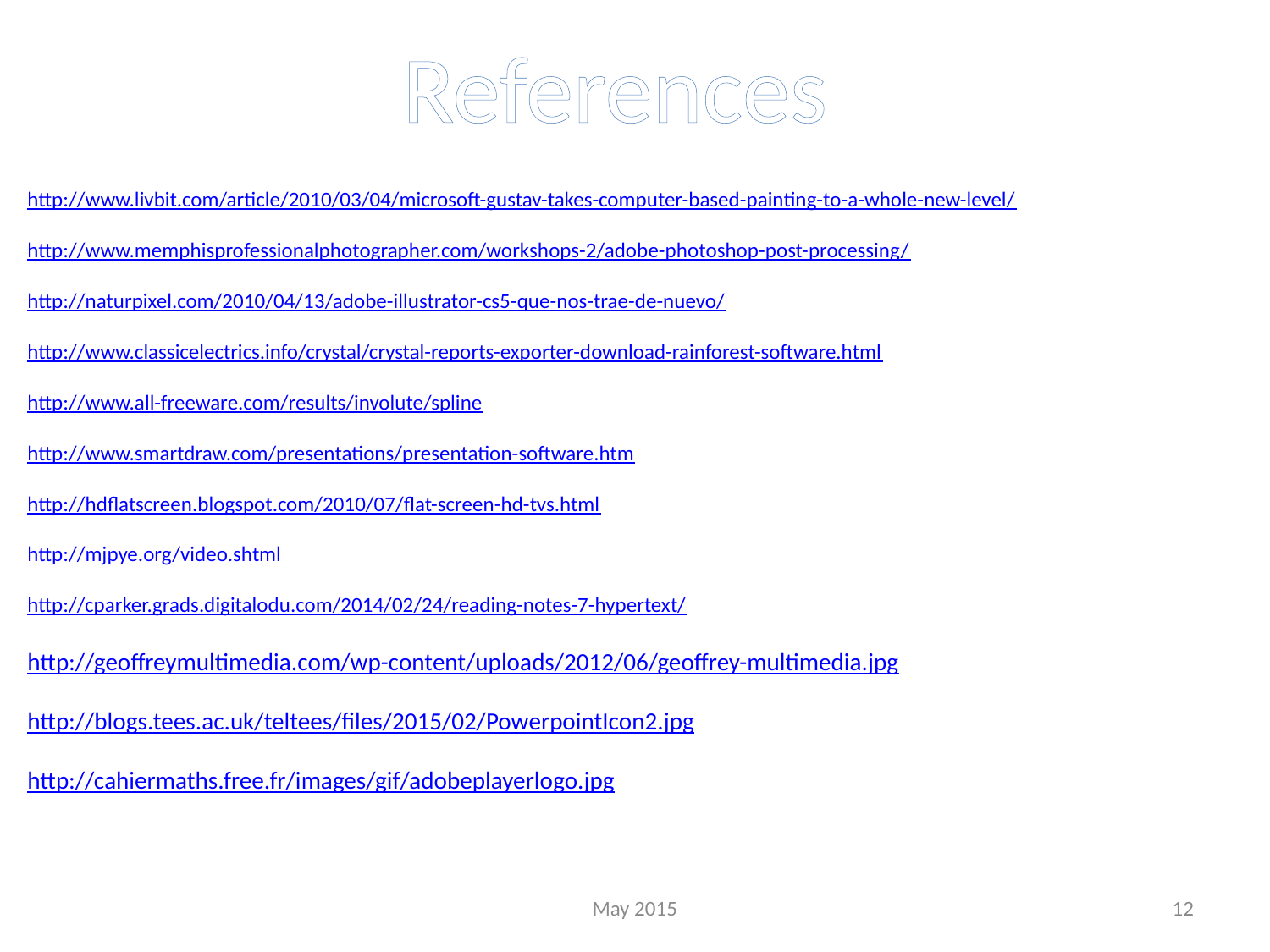

References
http://www.livbit.com/article/2010/03/04/microsoft-gustav-takes-computer-based-painting-to-a-whole-new-level/

http://www.memphisprofessionalphotographer.com/workshops-2/adobe-photoshop-post-processing/

http://naturpixel.com/2010/04/13/adobe-illustrator-cs5-que-nos-trae-de-nuevo/

http://www.classicelectrics.info/crystal/crystal-reports-exporter-download-rainforest-software.html

http://www.all-freeware.com/results/involute/spline

http://www.smartdraw.com/presentations/presentation-software.htm

http://hdflatscreen.blogspot.com/2010/07/flat-screen-hd-tvs.html

http://mjpye.org/video.shtml

http://cparker.grads.digitalodu.com/2014/02/24/reading-notes-7-hypertext/

http://geoffreymultimedia.com/wp-content/uploads/2012/06/geoffrey-multimedia.jpg

http://blogs.tees.ac.uk/teltees/files/2015/02/PowerpointIcon2.jpg

http://cahiermaths.free.fr/images/gif/adobeplayerlogo.jpg

May 2015
12